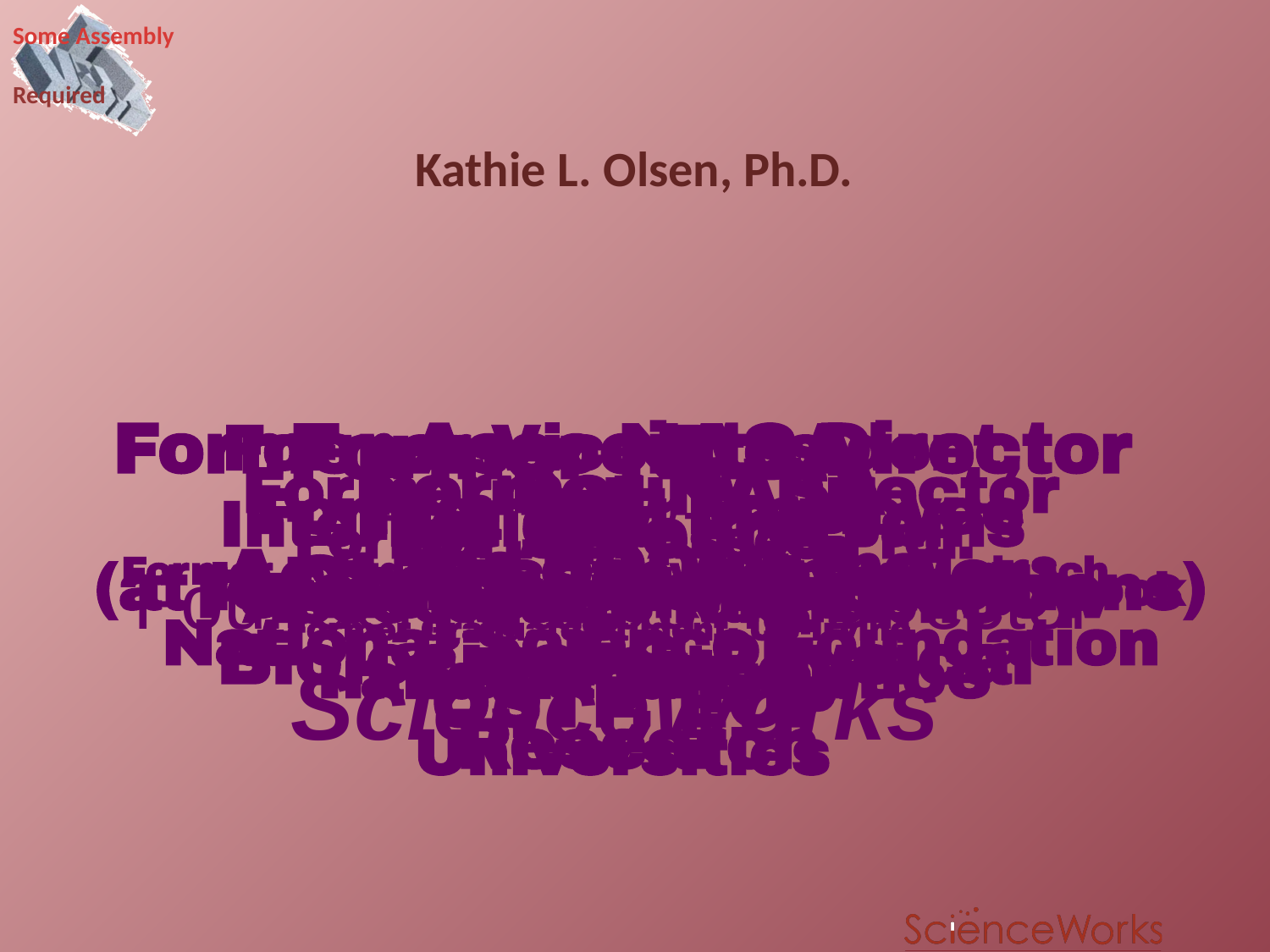

Kathie L. Olsen, Ph.D.

Former Associate Director
for Science,

OSTP, EOP

Former NASA
Chief Scientist

Former Vice President, International Programs
Association for Public and Land-grant Universities
Former NASA
Act. Assoc. Adm. For
Biological & Physical
Research

Former Deputy Director
and COO of the
National Science Foundation
And Now-------
Founder, Managing Director
ScienceWorks
Former NSF Employee
(at least five different positions)

Former Adj. Assoc.Prof.
George Wash. Med.School

Former Postdoctoral Fellow- Harvard Med. Sch

Former Brookings Fellow
In Senator’s Office

Former Asst. Prof. SUNY-Stony Brook
Former Graduate Student- UC-Irvine